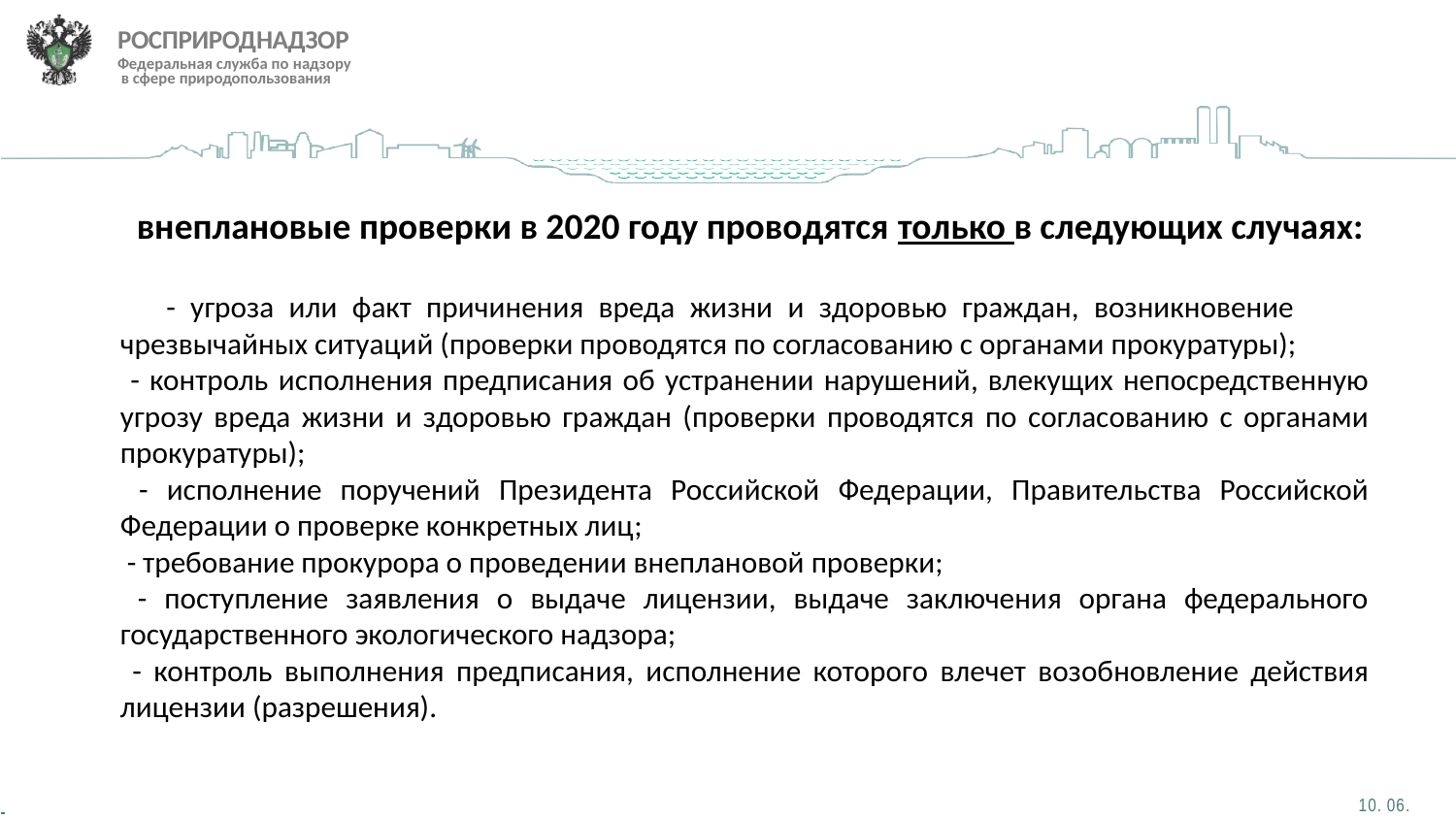

РОСПРИРОДНАДЗОР
Федеральная служба по надзору  в сфере природопользования

  внеплановые проверки в 2020 году проводятся только в следующих случаях:

   - угроза или факт причинения вреда жизни и здоровью граждан, возникновение      чрезвычайных ситуаций (проверки проводятся по согласованию с органами прокуратуры);
 - контроль исполнения предписания об устранении нарушений, влекущих непосредственную угрозу вреда жизни и здоровью граждан (проверки проводятся по согласованию с органами прокуратуры);
 - исполнение поручений Президента Российской Федерации, Правительства Российской Федерации о проверке конкретных лиц;
 - требование прокурора о проведении внеплановой проверки;
 - поступление заявления о выдаче лицензии, выдаче заключения органа федерального государственного экологического надзора;
 - контроль выполнения предписания, исполнение которого влечет возобновление действия лицензии (разрешения).
 	  10. 06. 2020